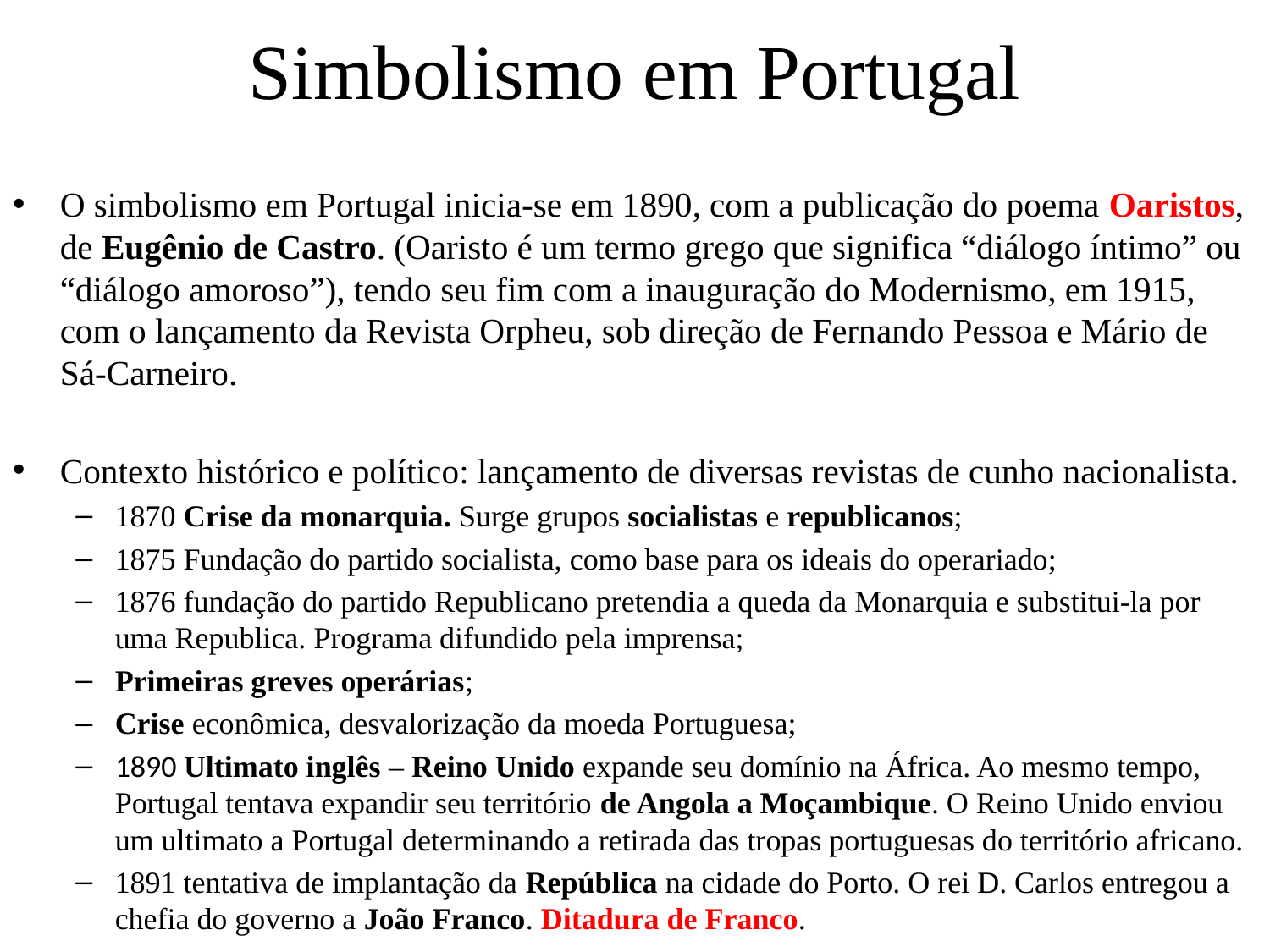

# Simbolismo em Portugal
O simbolismo em Portugal inicia-se em 1890, com a publicação do poema Oaristos, de Eugênio de Castro. (Oaristo é um termo grego que significa “diálogo íntimo” ou “diálogo amoroso”), tendo seu fim com a inauguração do Modernismo, em 1915, com o lançamento da Revista Orpheu, sob direção de Fernando Pessoa e Mário de Sá-Carneiro.

Contexto histórico e político: lançamento de diversas revistas de cunho nacionalista.
1870 Crise da monarquia. Surge grupos socialistas e republicanos;
1875 Fundação do partido socialista, como base para os ideais do operariado;
1876 fundação do partido Republicano pretendia a queda da Monarquia e substitui-la por uma Republica. Programa difundido pela imprensa;
Primeiras greves operárias;
Crise econômica, desvalorização da moeda Portuguesa;
1890 Ultimato inglês – Reino Unido expande seu domínio na África. Ao mesmo tempo, Portugal tentava expandir seu território de Angola a Moçambique. O Reino Unido enviou um ultimato a Portugal determinando a retirada das tropas portuguesas do território africano.
1891 tentativa de implantação da República na cidade do Porto. O rei D. Carlos entregou a chefia do governo a João Franco. Ditadura de Franco.